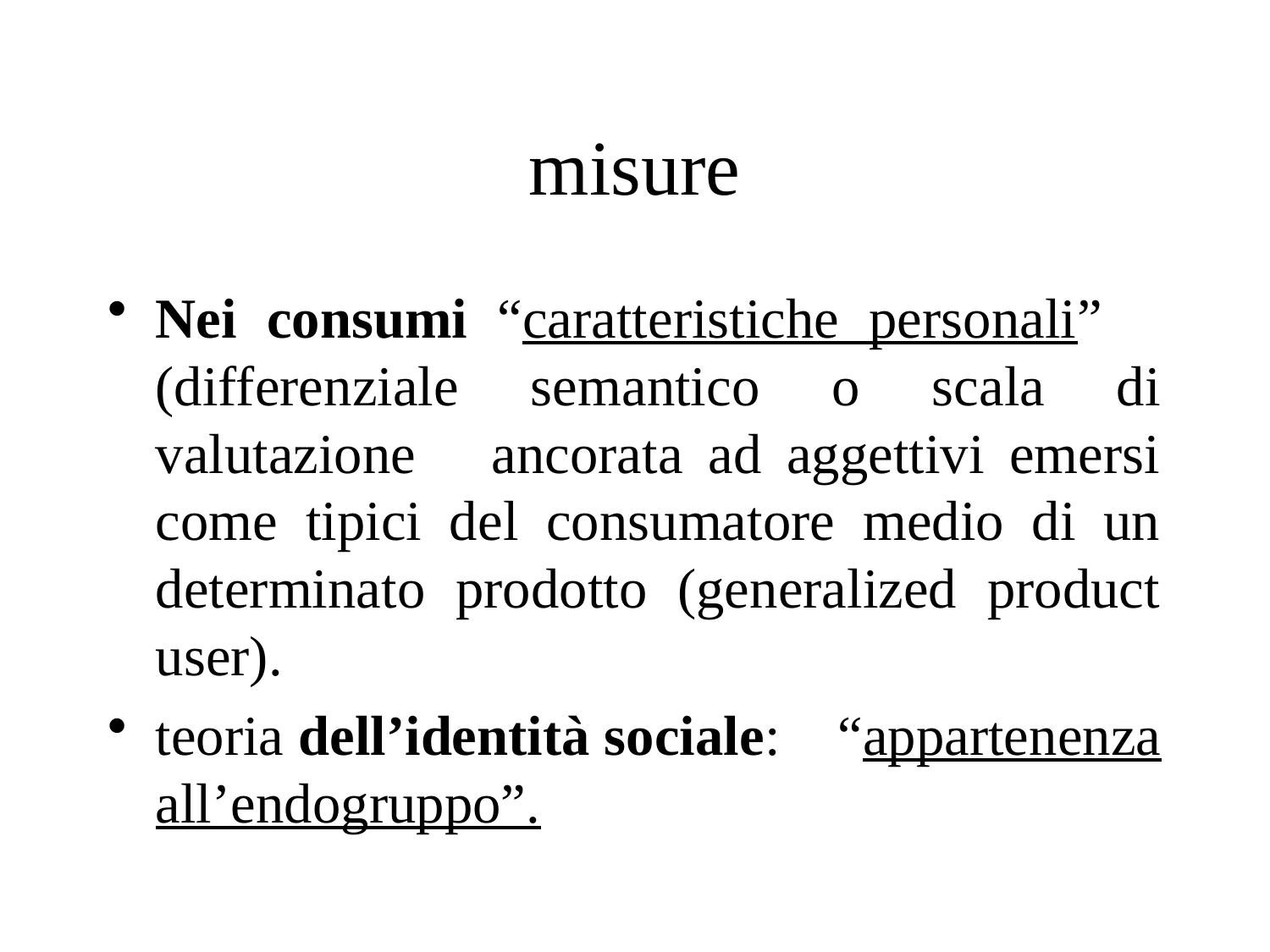

# misure
Nei consumi “caratteristiche personali”   (differenziale semantico o scala di valutazione   ancorata ad aggettivi emersi come tipici del consumatore medio di un determinato prodotto (generalized product user).
teoria dell’identità sociale:    “appartenenza all’endogruppo”.